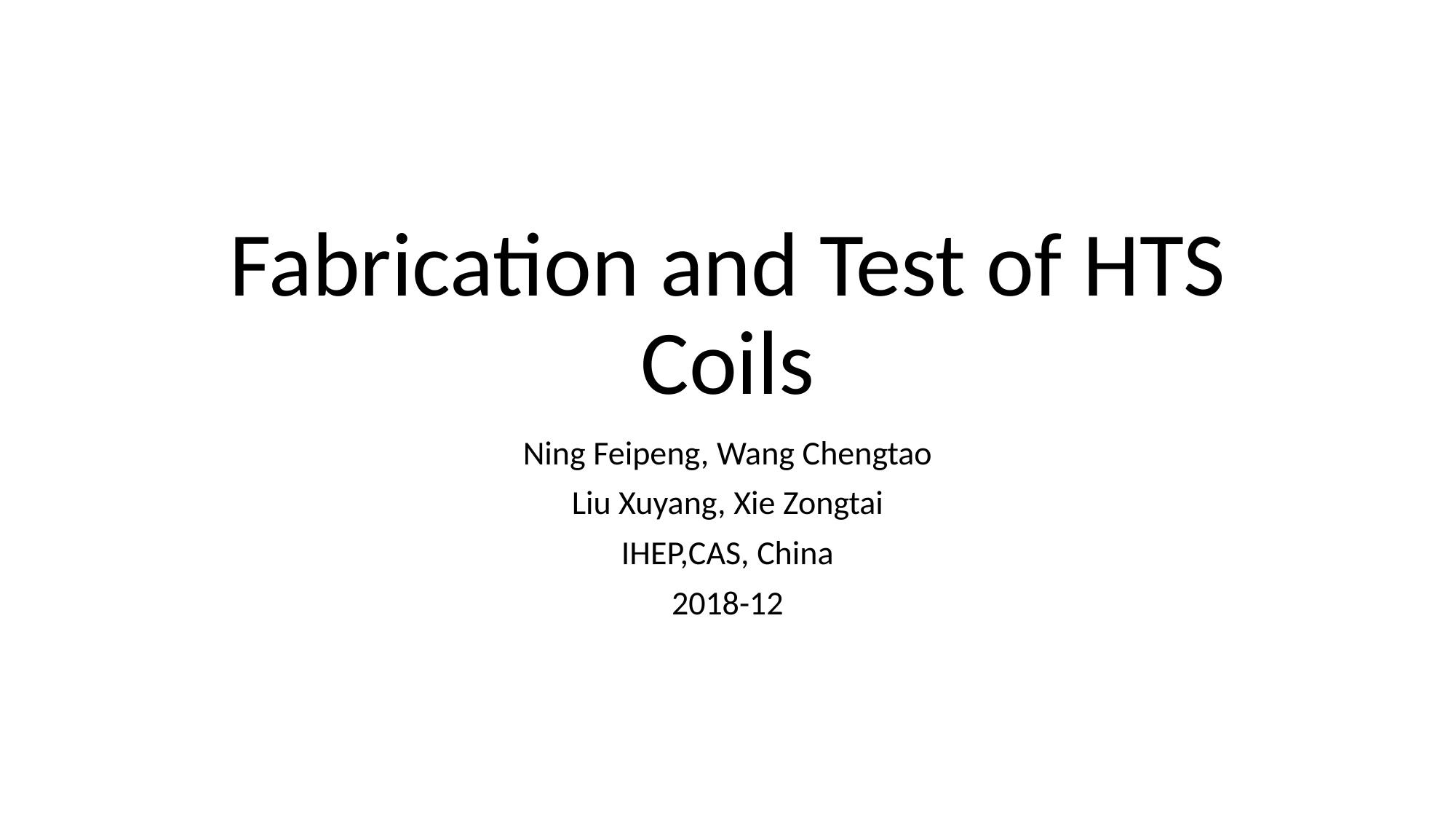

# Fabrication and Test of HTS Coils
Ning Feipeng, Wang Chengtao
Liu Xuyang, Xie Zongtai
IHEP,CAS, China
2018-12